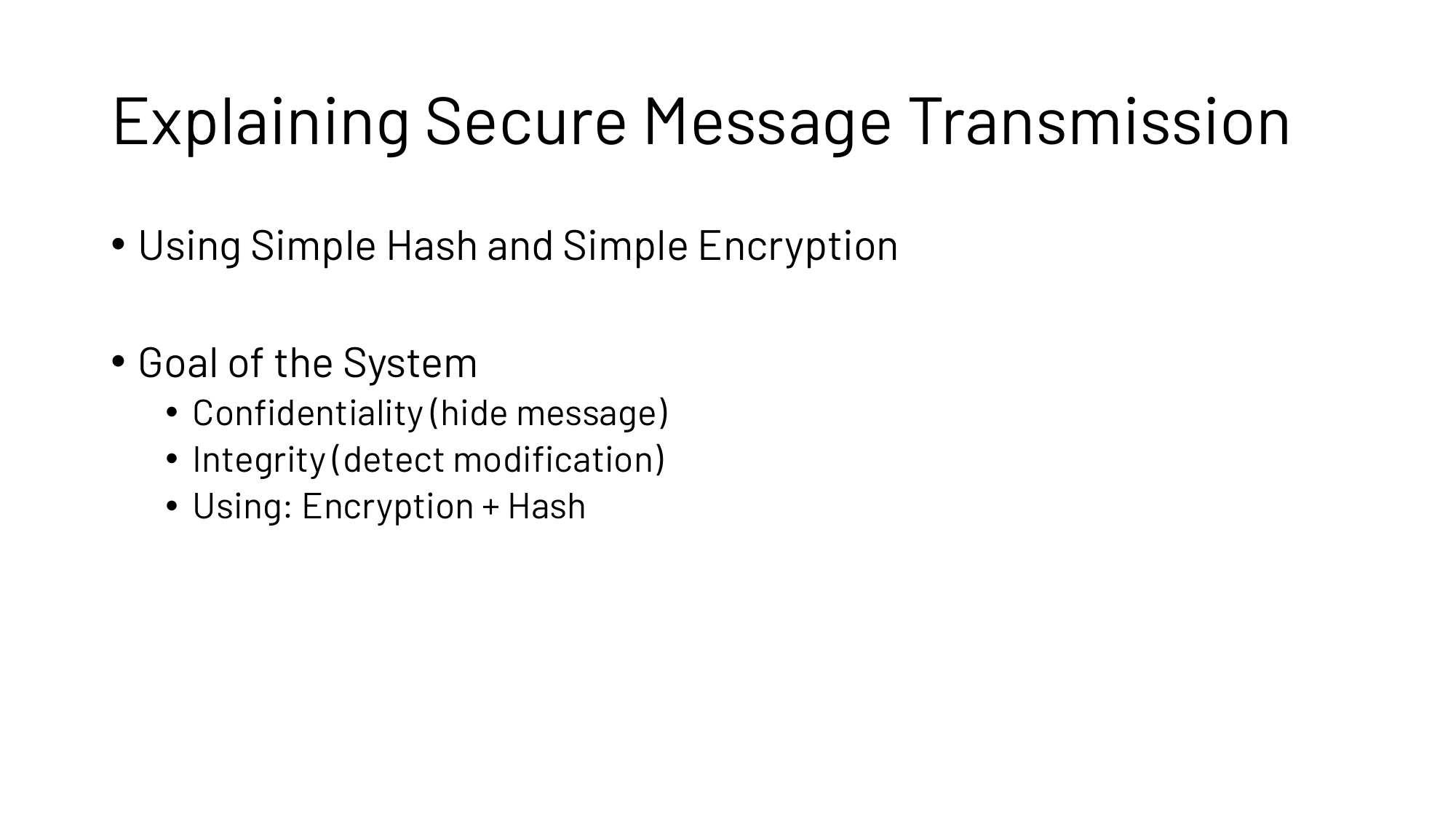

# Explaining Secure Message Transmission
Using Simple Hash and Simple Encryption

Goal of the System
Confidentiality (hide message)
Integrity (detect modification)
Using: Encryption + Hash